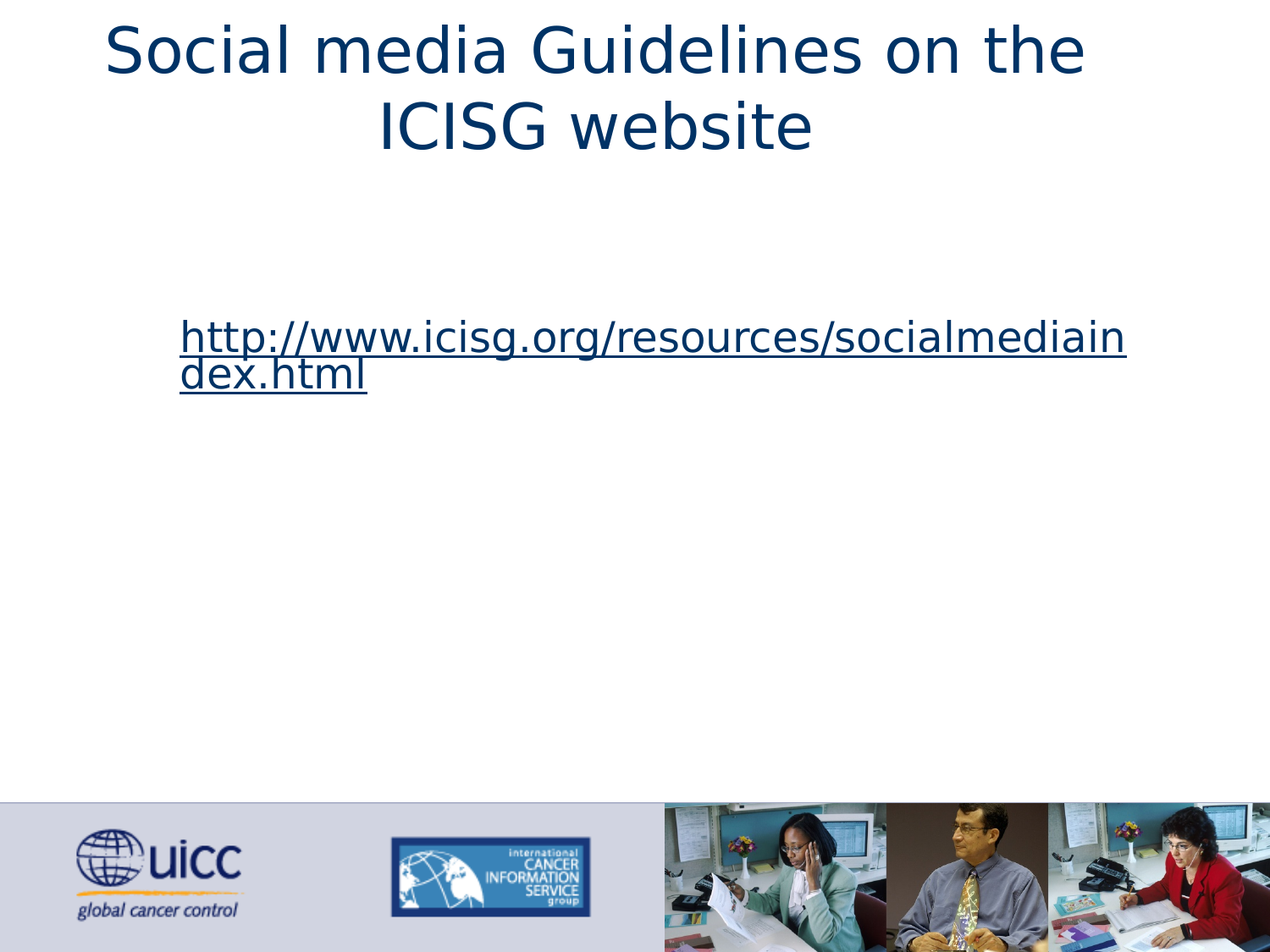

# Social media Guidelines on the ICISG website

http://www.icisg.org/resources/socialmediaindex.html